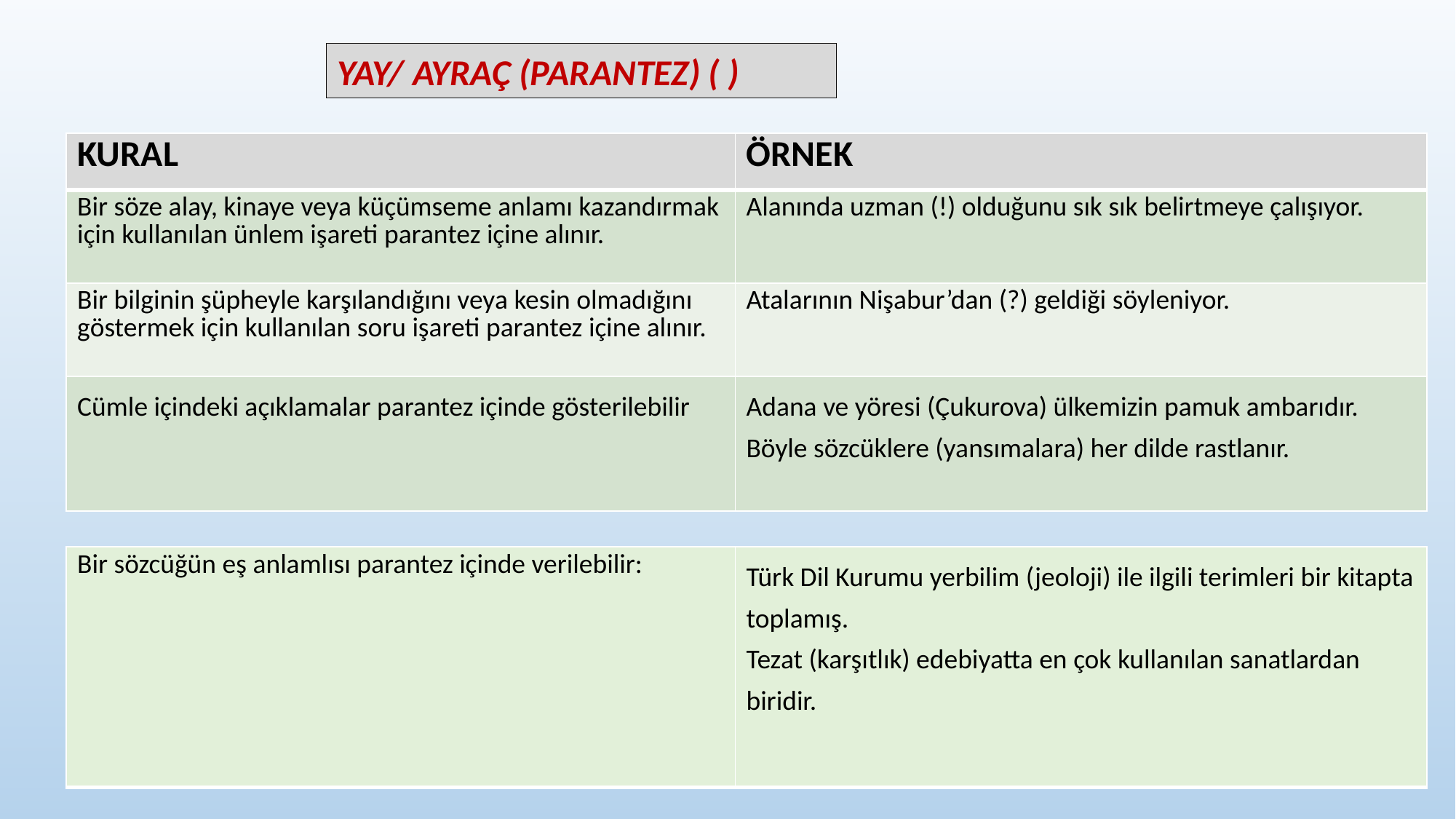

YAY/ AYRAÇ (PARANTEZ) ( )
| KURAL | ÖRNEK |
| --- | --- |
| Bir söze alay, kinaye veya küçümseme anlamı kazandırmak için kullanılan ünlem işareti parantez içine alınır. | Alanında uzman (!) olduğunu sık sık belirtmeye çalışıyor. |
| Bir bilginin şüpheyle karşılandığını veya kesin olmadığını göstermek için kullanılan soru işareti parantez içine alınır. | Atalarının Nişabur’dan (?) geldiği söyleniyor. |
| Cümle içindeki açıklamalar parantez içinde gösterilebilir | Adana ve yöresi (Çukurova) ülkemizin pamuk ambarıdır. Böyle sözcüklere (yansımalara) her dilde rastlanır. |
| Bir sözcüğün eş anlamlısı parantez içinde verilebilir: | Türk Dil Kurumu yerbilim (jeoloji) ile ilgili terimleri bir kitapta toplamış. Tezat (karşıtlık) edebiyatta en çok kullanılan sanatlardan biridir. |
| --- | --- |